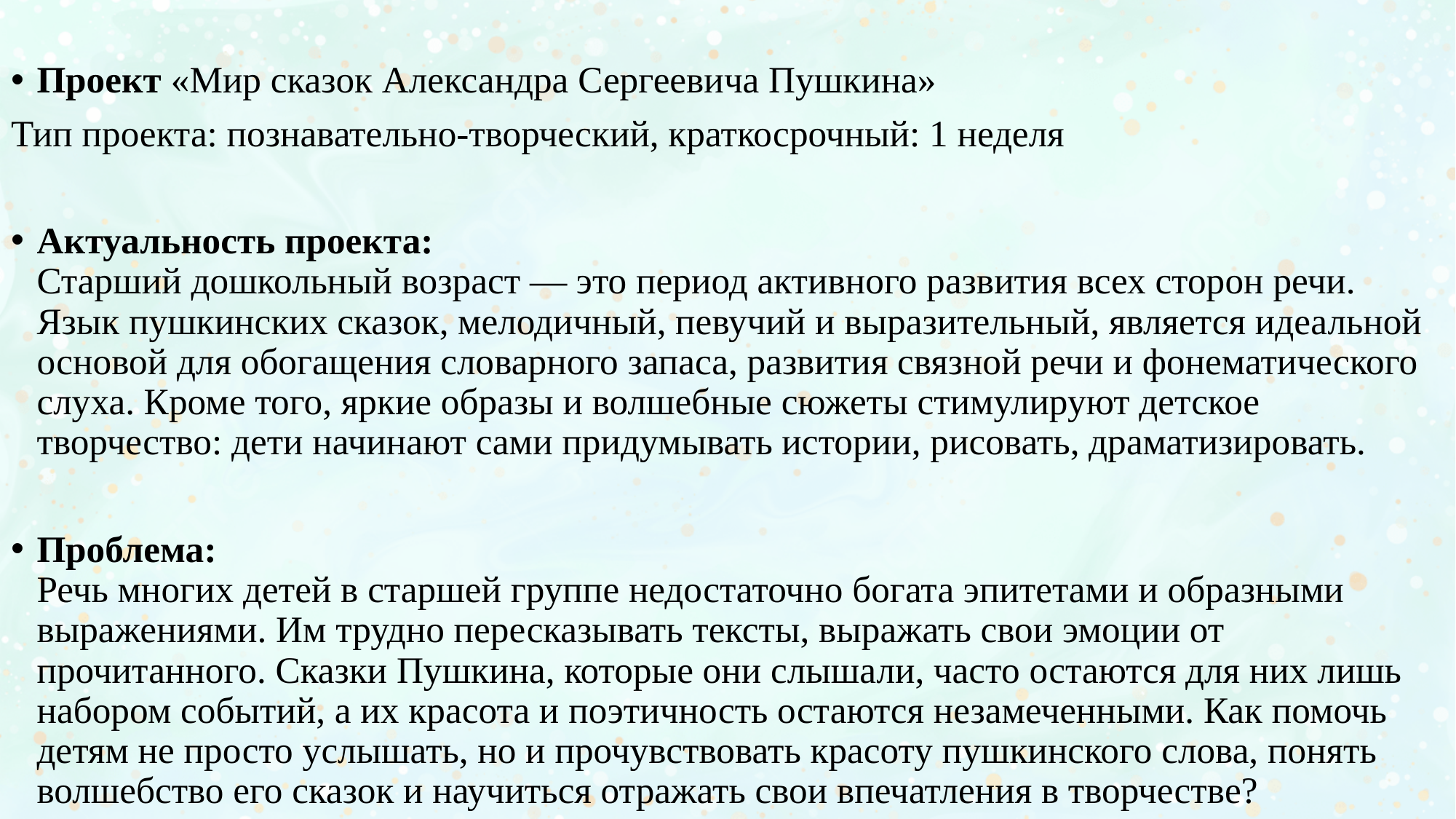

Проект «Мир сказок Александра Сергеевича Пушкина»
Тип проекта: познавательно-творческий, краткосрочный: 1 неделя

Актуальность проекта:
Старший дошкольный возраст — это период активного развития всех сторон речи. Язык пушкинских сказок, мелодичный, певучий и выразительный, является идеальной основой для обогащения словарного запаса, развития связной речи и фонематического слуха. Кроме того, яркие образы и волшебные сюжеты стимулируют детское творчество: дети начинают сами придумывать истории, рисовать, драматизировать.

Проблема:
Речь многих детей в старшей группе недостаточно богата эпитетами и образными выражениями. Им трудно пересказывать тексты, выражать свои эмоции от прочитанного. Сказки Пушкина, которые они слышали, часто остаются для них лишь набором событий, а их красота и поэтичность остаются незамеченными. Как помочь детям не просто услышать, но и прочувствовать красоту пушкинского слова, понять волшебство его сказок и научиться отражать свои впечатления в творчестве?